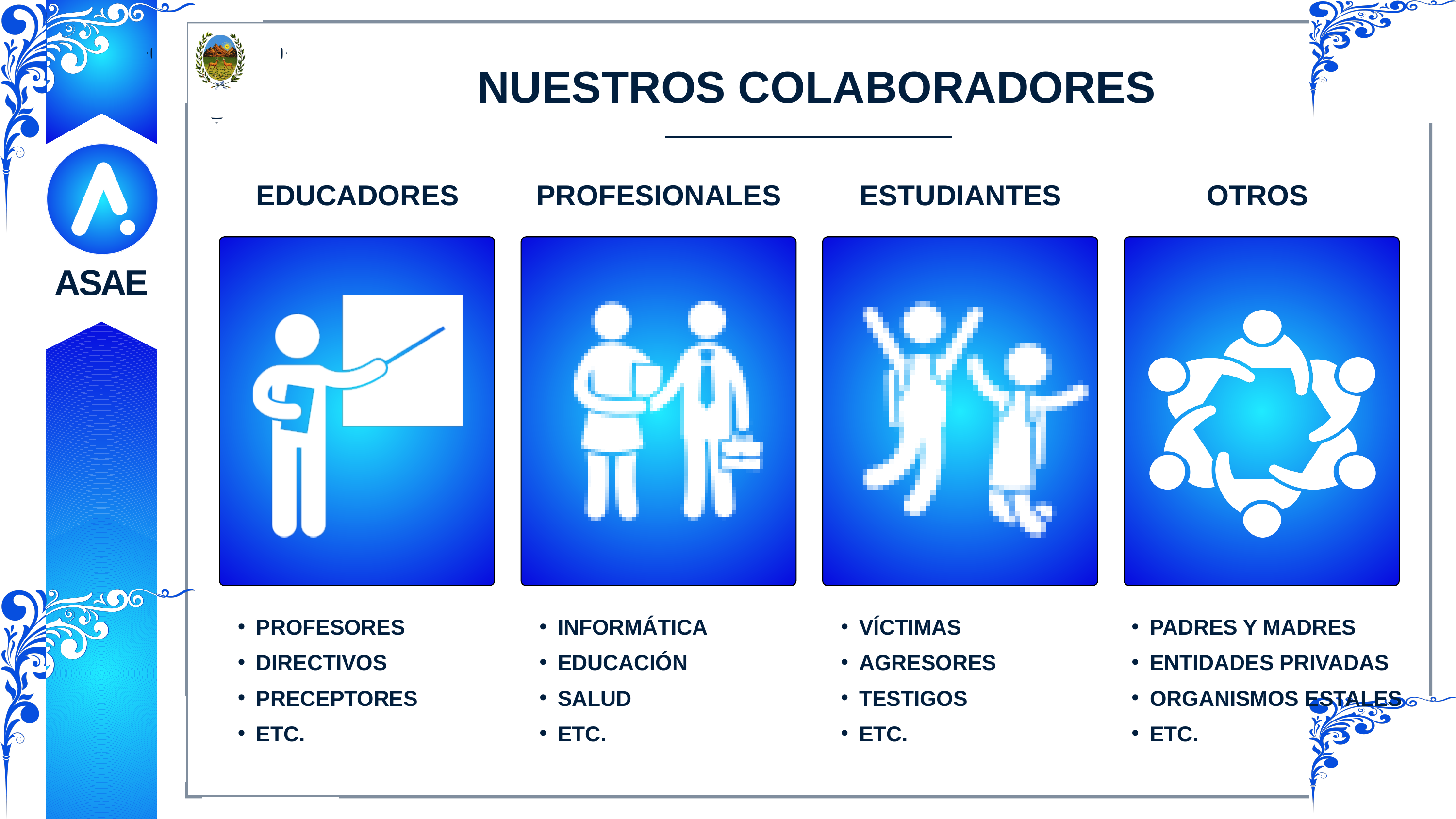

NUESTROS COLABORADORES

OTROS
EDUCADORES
PROFESIONALES
ESTUDIANTES

ASAE

PROFESORES
DIRECTIVOS
PRECEPTORES
ETC.
INFORMÁTICA
EDUCACIÓN
SALUD
ETC.
VÍCTIMAS
AGRESORES
TESTIGOS
ETC.
PADRES Y MADRES
ENTIDADES PRIVADAS
ORGANISMOS ESTALES
ETC.